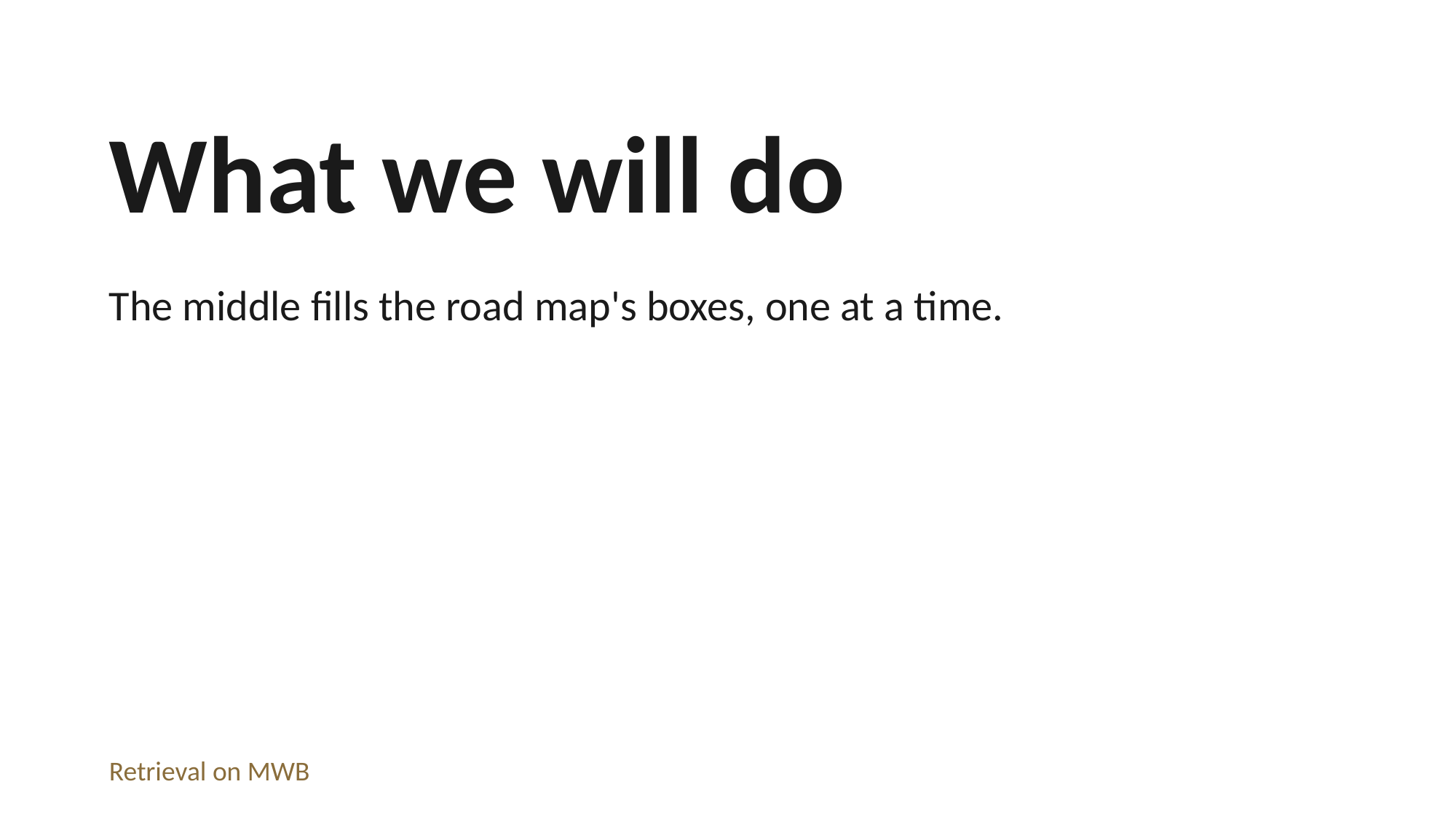

What we will do
The middle fills the road map's boxes, one at a time.
Retrieval on MWB